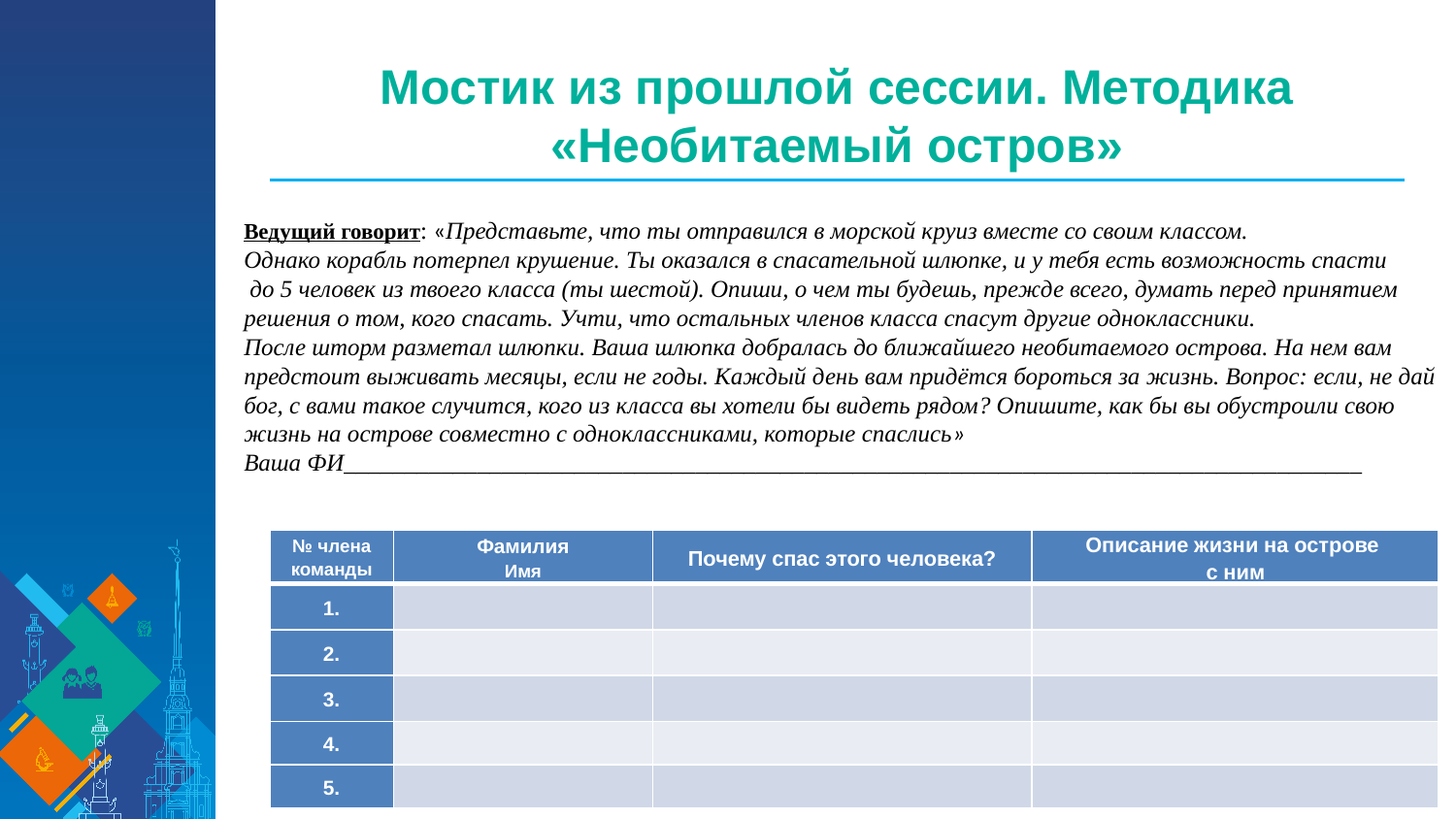

Ведущий говорит: «Представьте, что ты отправился в морской круиз вместе со своим классом.
Однако корабль потерпел крушение. Ты оказался в спасательной шлюпке, и у тебя есть возможность спасти
 до 5 человек из твоего класса (ты шестой). Опиши, о чем ты будешь, прежде всего, думать перед принятием решения о том, кого спасать. Учти, что остальных членов класса спасут другие одноклассники.
После шторм разметал шлюпки. Ваша шлюпка добралась до ближайшего необитаемого острова. На нем вам предстоит выживать месяцы, если не годы. Каждый день вам придётся бороться за жизнь. Вопрос: если, не дай бог, с вами такое случится, кого из класса вы хотели бы видеть рядом? Опишите, как бы вы обустроили свою жизнь на острове совместно с одноклассниками, которые спаслись»
Ваша ФИ____________________________________________________________________________________
# Мостик из прошлой сессии. Методика «Необитаемый остров»
| № члена команды | Фамилия Имя | Почему спас этого человека? | Описание жизни на острове с ним |
| --- | --- | --- | --- |
| 1. |  |  |  |
| 2. |  |  |  |
| 3. |  |  |  |
| 4. |  |  |  |
| 5. |  |  |  |
6